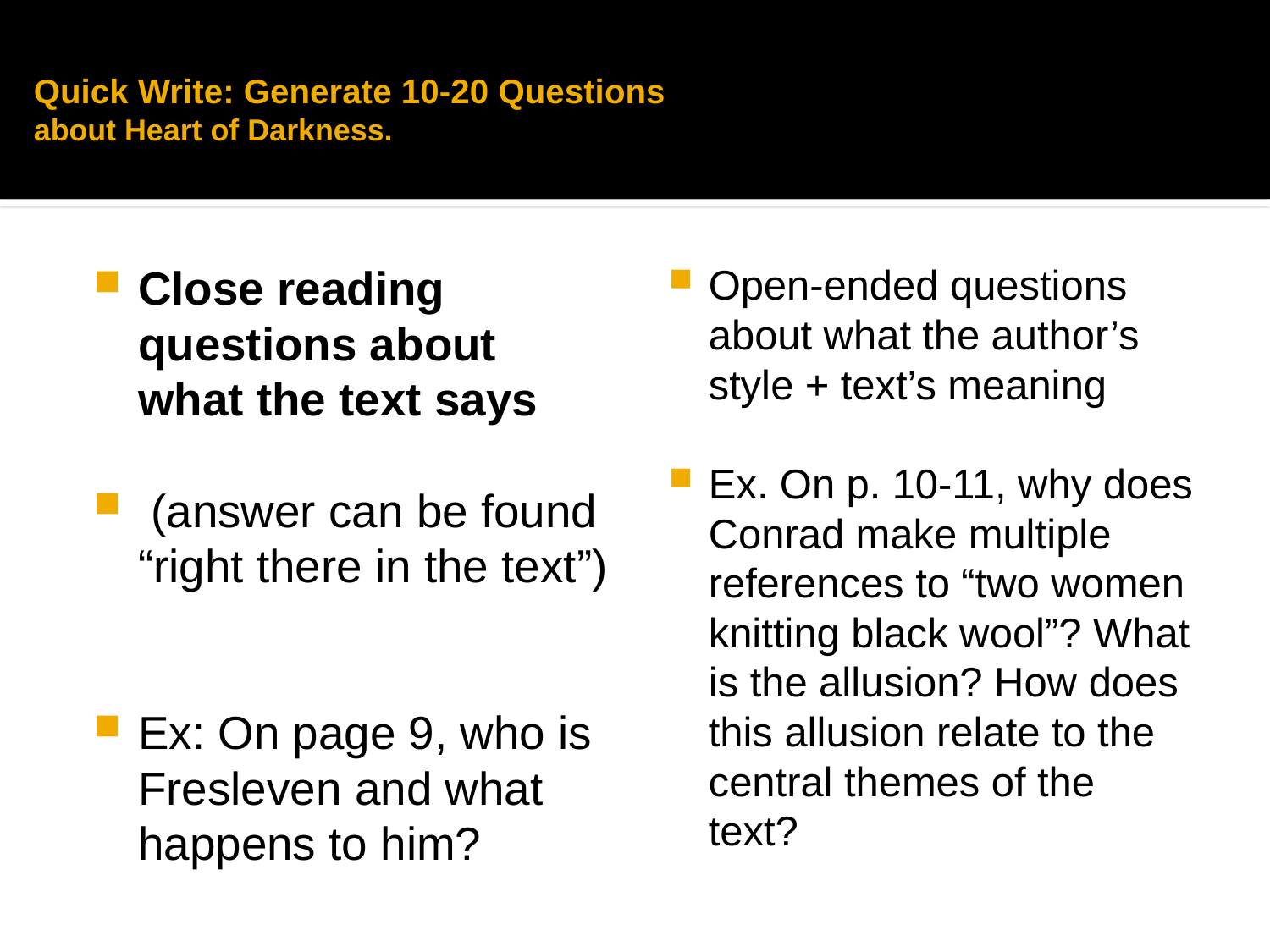

# Quick Write: Generate 10-20 Questions about Heart of Darkness.
Close reading questions about what the text says

 (answer can be found “right there in the text”)

Ex: On page 9, who is Fresleven and what happens to him?
Open-ended questions about what the author’s style + text’s meaning

Ex. On p. 10-11, why does Conrad make multiple references to “two women knitting black wool”? What is the allusion? How does this allusion relate to the central themes of the text?